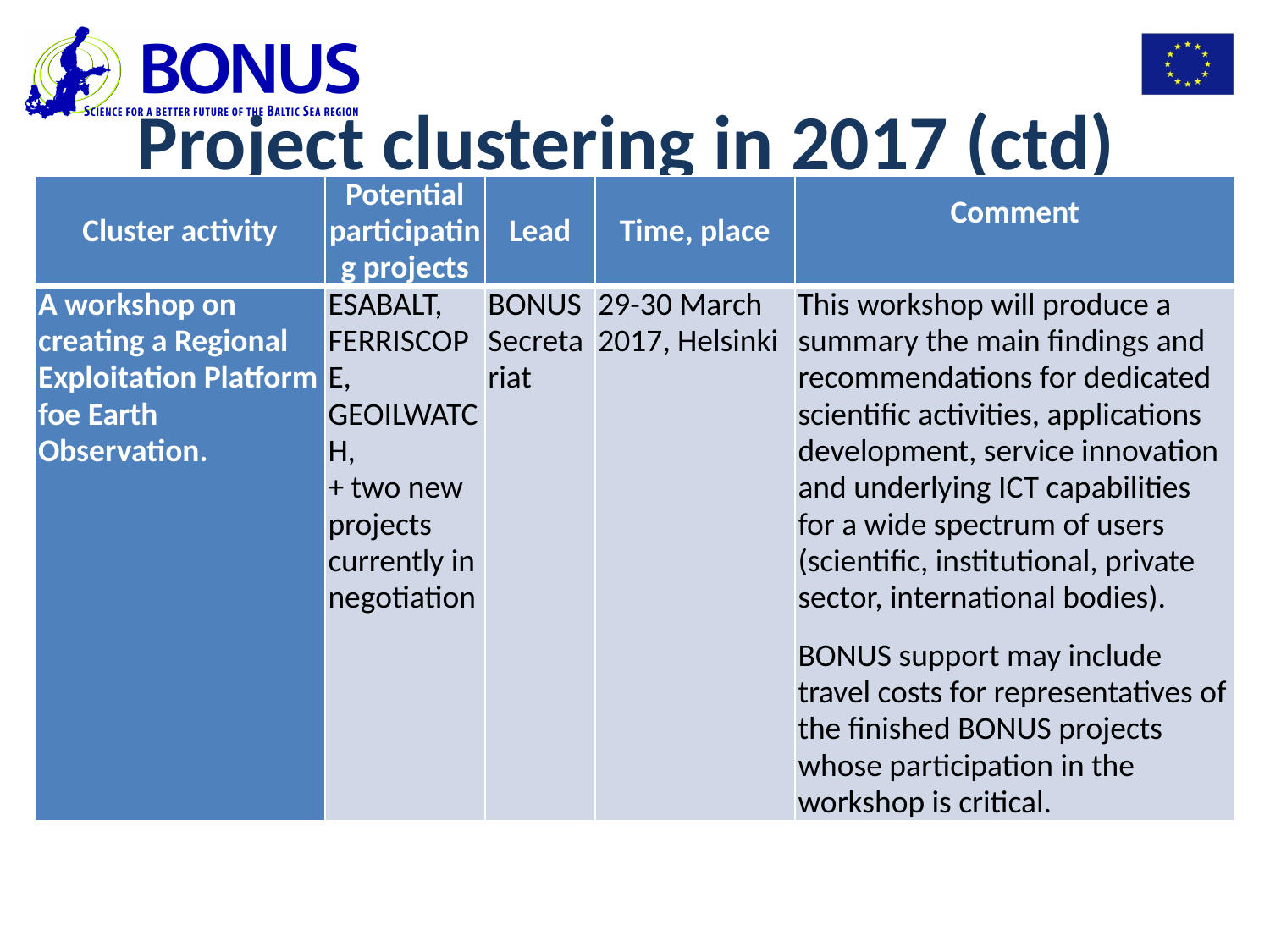

# Project clustering in 2017 (ctd)
| Cluster activity | Potential participating projects | Lead | Time, place | Comment |
| --- | --- | --- | --- | --- |
| A workshop on creating a Regional Exploitation Platform foe Earth Observation. | ESABALT, FERRISCOPE, GEOILWATCH, + two new projects currently in negotiation | BONUS Secretariat | 29-30 March 2017, Helsinki | This workshop will produce a summary the main findings and recommendations for dedicated scientific activities, applications development, service innovation and underlying ICT capabilities for a wide spectrum of users (scientific, institutional, private sector, international bodies). BONUS support may include travel costs for representatives of the finished BONUS projects whose participation in the workshop is critical. |